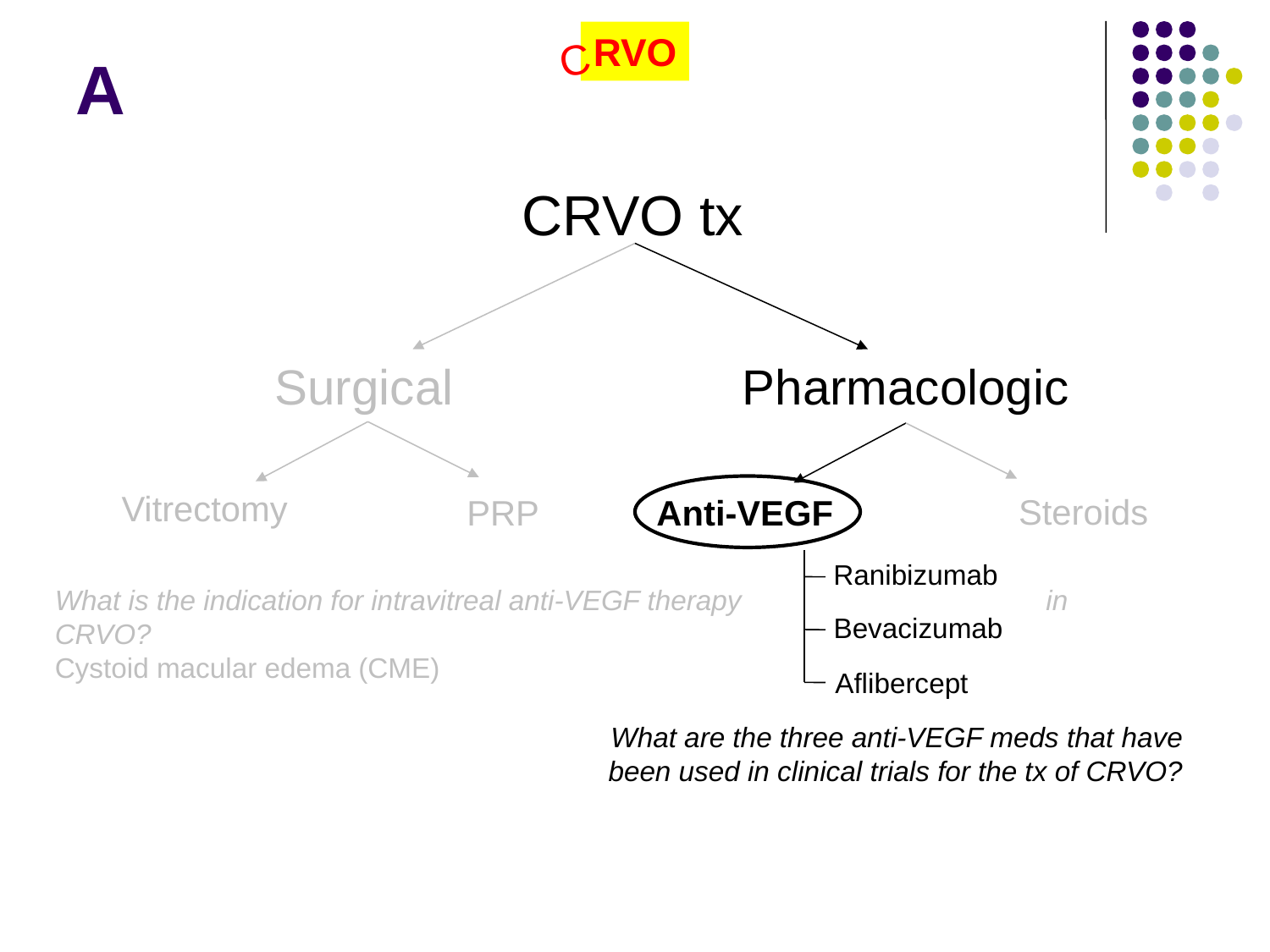

RVO
C
A
CRVO tx

Surgical
Pharmacologic

Vitrectomy
Steroids
PRP
Anti-VEGF
Ranibizumab
What is the indication for intravitreal anti-VEGF therapy                                       in CRVO?
Cystoid macular edema (CME)

Bevacizumab

Aflibercept

What are the three anti-VEGF meds that have been used in clinical trials for the tx of CRVO?